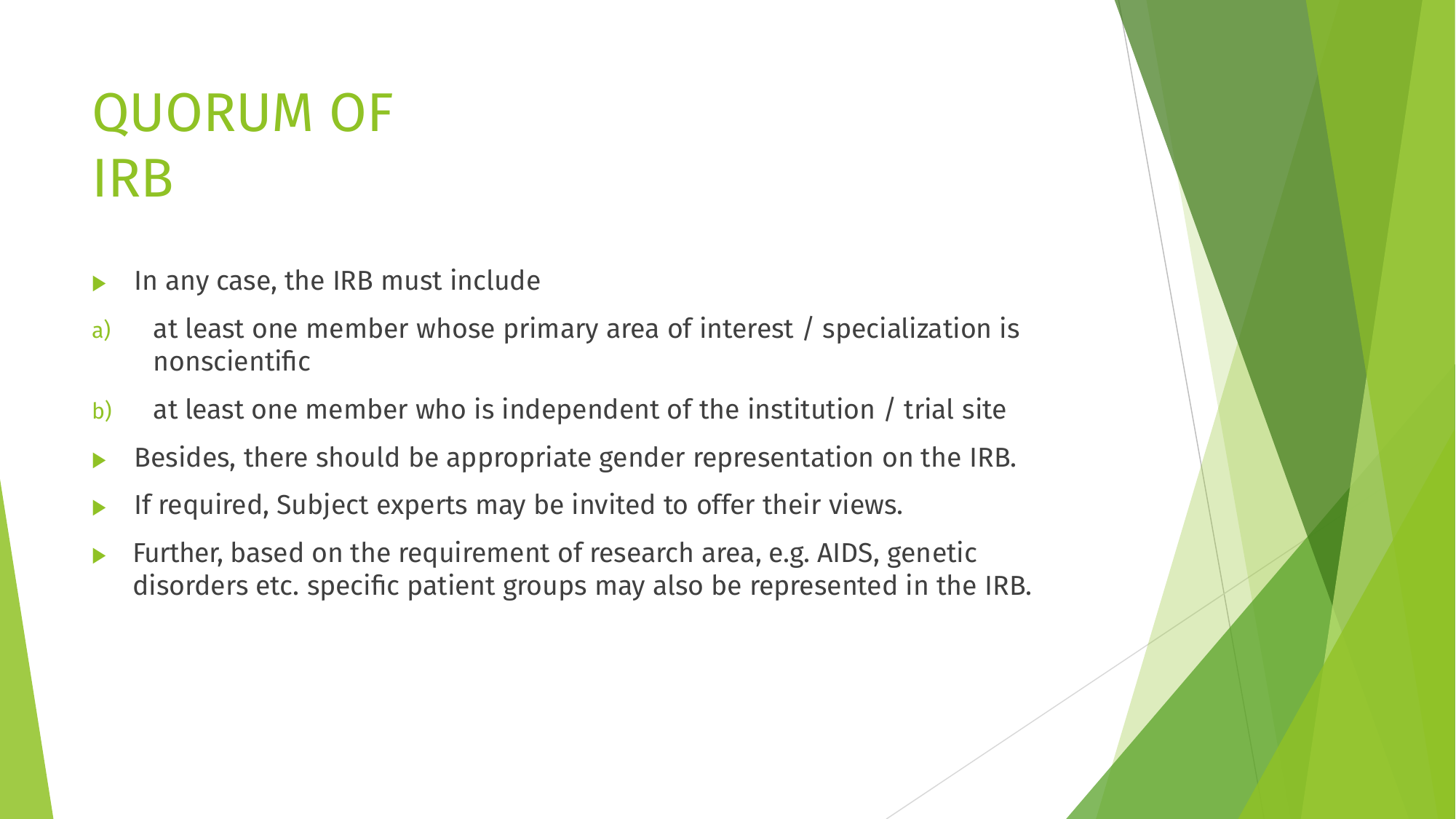

# QUORUM OF IRB
▶	In any case, the IRB must include
at least one member whose primary area of interest / specialization is
nonscientific
at least one member who is independent of the institution / trial site
▶	Besides, there should be appropriate gender representation on the IRB.
▶	If required, Subject experts may be invited to offer their views.
▶	Further, based on the requirement of research area, e.g. AIDS, genetic  disorders etc. specific patient groups may also be represented in the IRB.